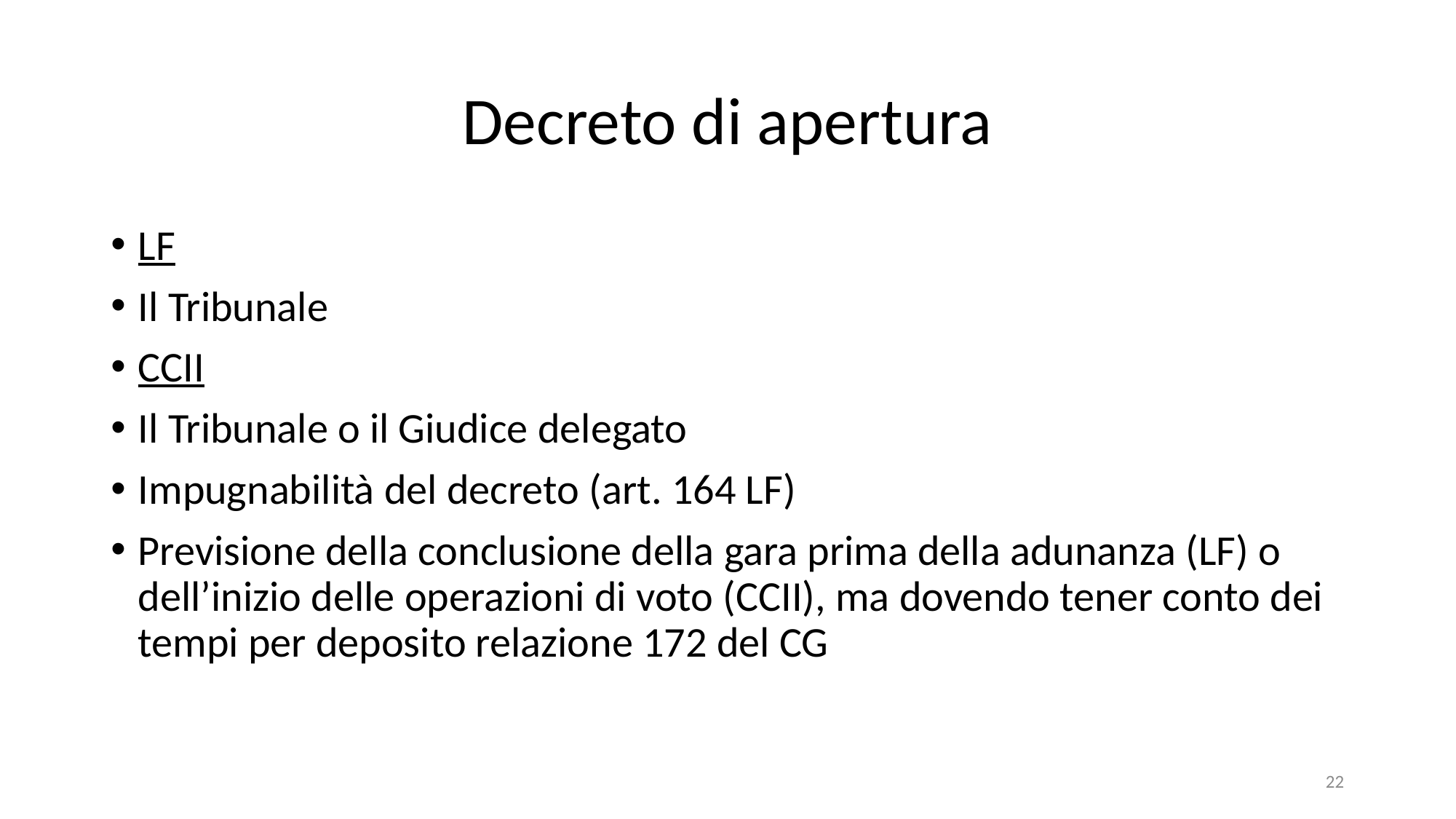

# Decreto di apertura
LF
Il Tribunale
CCII
Il Tribunale o il Giudice delegato
Impugnabilità del decreto (art. 164 LF)
Previsione della conclusione della gara prima della adunanza (LF) o dell’inizio delle operazioni di voto (CCII), ma dovendo tener conto dei tempi per deposito relazione 172 del CG
22